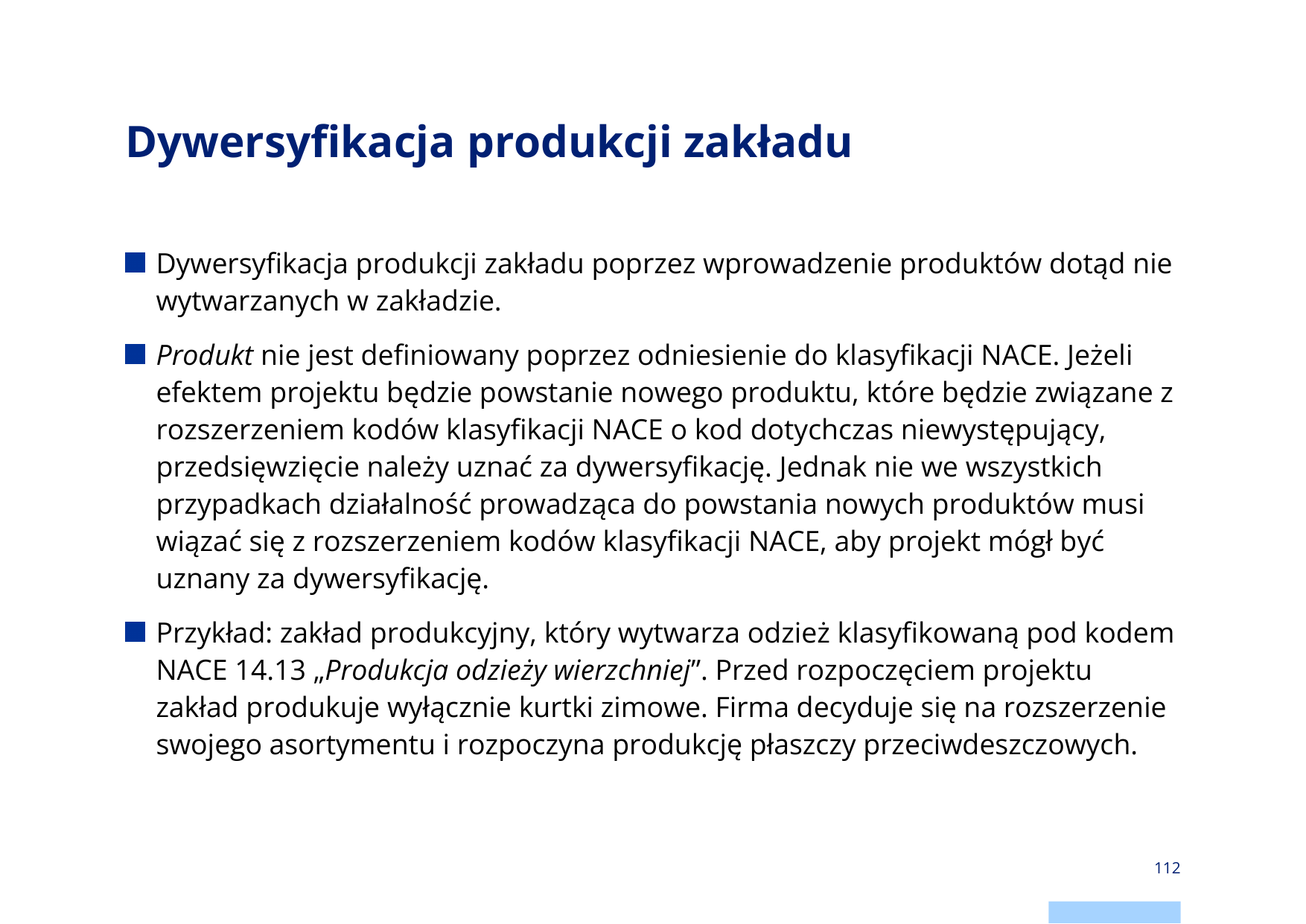

# Dywersyfikacja produkcji zakładu
Dywersyfikacja produkcji zakładu poprzez wprowadzenie produktów dotąd nie wytwarzanych w zakładzie.
Produkt nie jest definiowany poprzez odniesienie do klasyfikacji NACE. Jeżeli efektem projektu będzie powstanie nowego produktu, które będzie związane z rozszerzeniem kodów klasyfikacji NACE o kod dotychczas niewystępujący, przedsięwzięcie należy uznać za dywersyfikację. Jednak nie we wszystkich przypadkach działalność prowadząca do powstania nowych produktów musi wiązać się z rozszerzeniem kodów klasyfikacji NACE, aby projekt mógł być uznany za dywersyfikację.
Przykład: zakład produkcyjny, który wytwarza odzież klasyfikowaną pod kodem NACE 14.13 „Produkcja odzieży wierzchniej”. Przed rozpoczęciem projektu zakład produkuje wyłącznie kurtki zimowe. Firma decyduje się na rozszerzenie swojego asortymentu i rozpoczyna produkcję płaszczy przeciwdeszczowych.
112